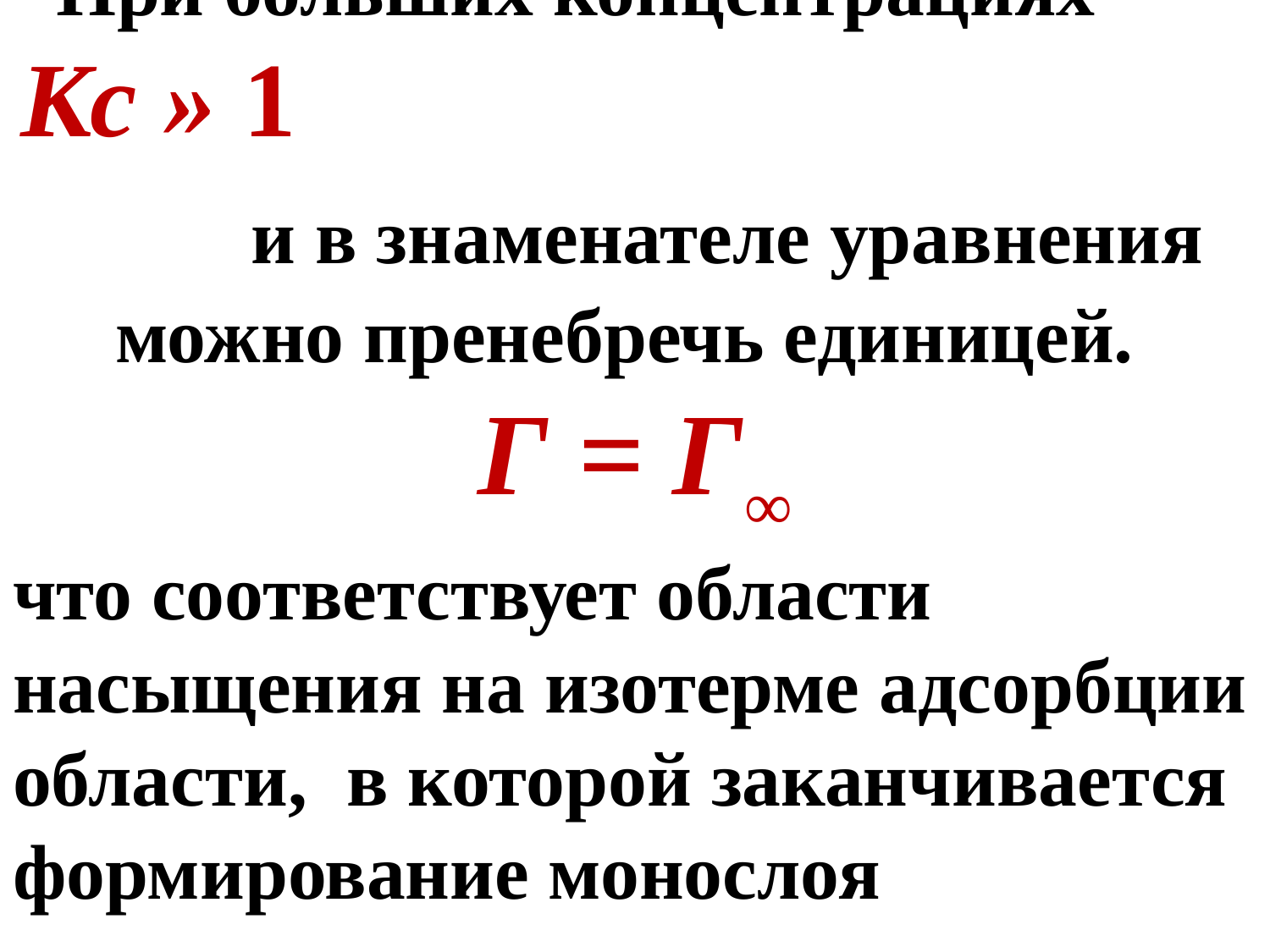

При больших концентрациях       Кс » 1                                            и в знаменателе уравнения можно пренебречь единицей.
Г = Г∞
что соответствует области насыщения на изотерме адсорбции области,  в которой заканчивается формирование монослоя